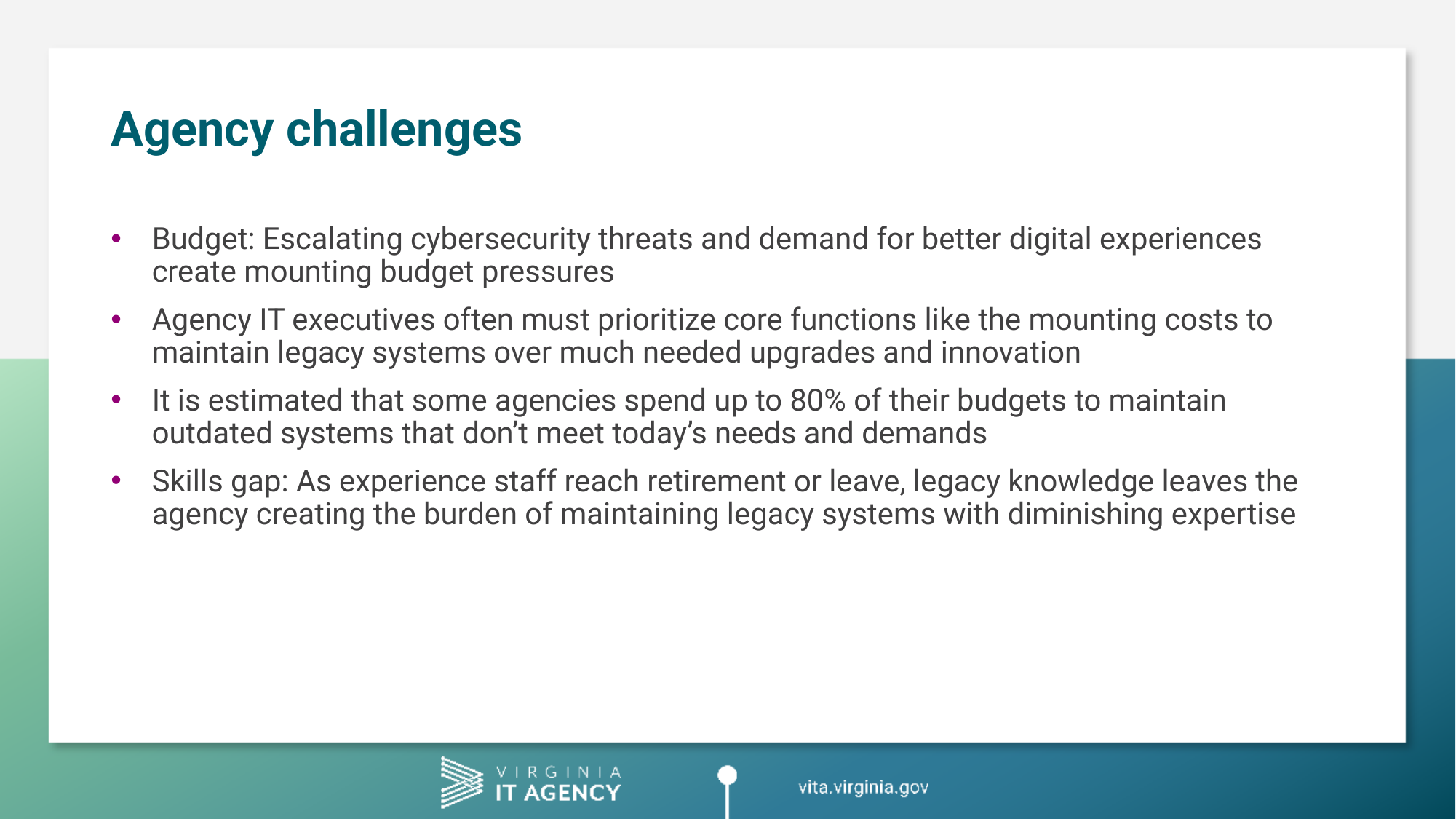

# Agency challenges
Budget: Escalating cybersecurity threats and demand for better digital experiences create mounting budget pressures
Agency IT executives often must prioritize core functions like the mounting costs to maintain legacy systems over much needed upgrades and innovation
It is estimated that some agencies spend up to 80% of their budgets to maintain outdated systems that don’t meet today’s needs and demands
Skills gap: As experience staff reach retirement or leave, legacy knowledge leaves the agency creating the burden of maintaining legacy systems with diminishing expertise